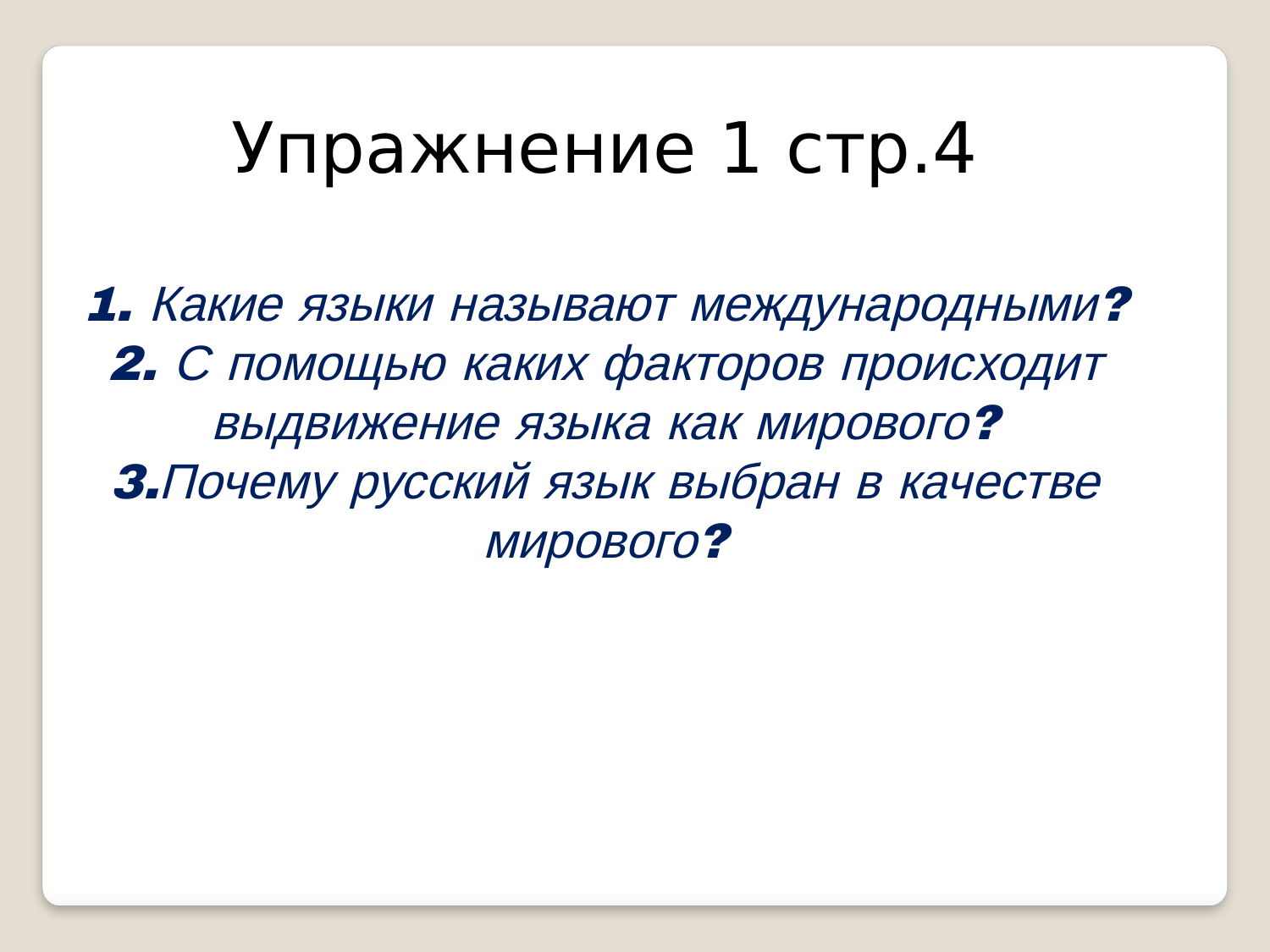

Упражнение 1 стр.4

1. Какие языки называют международными?
2. С помощью каких факторов происходит выдвижение языка как мирового?
3.Почему русский язык выбран в качестве мирового?